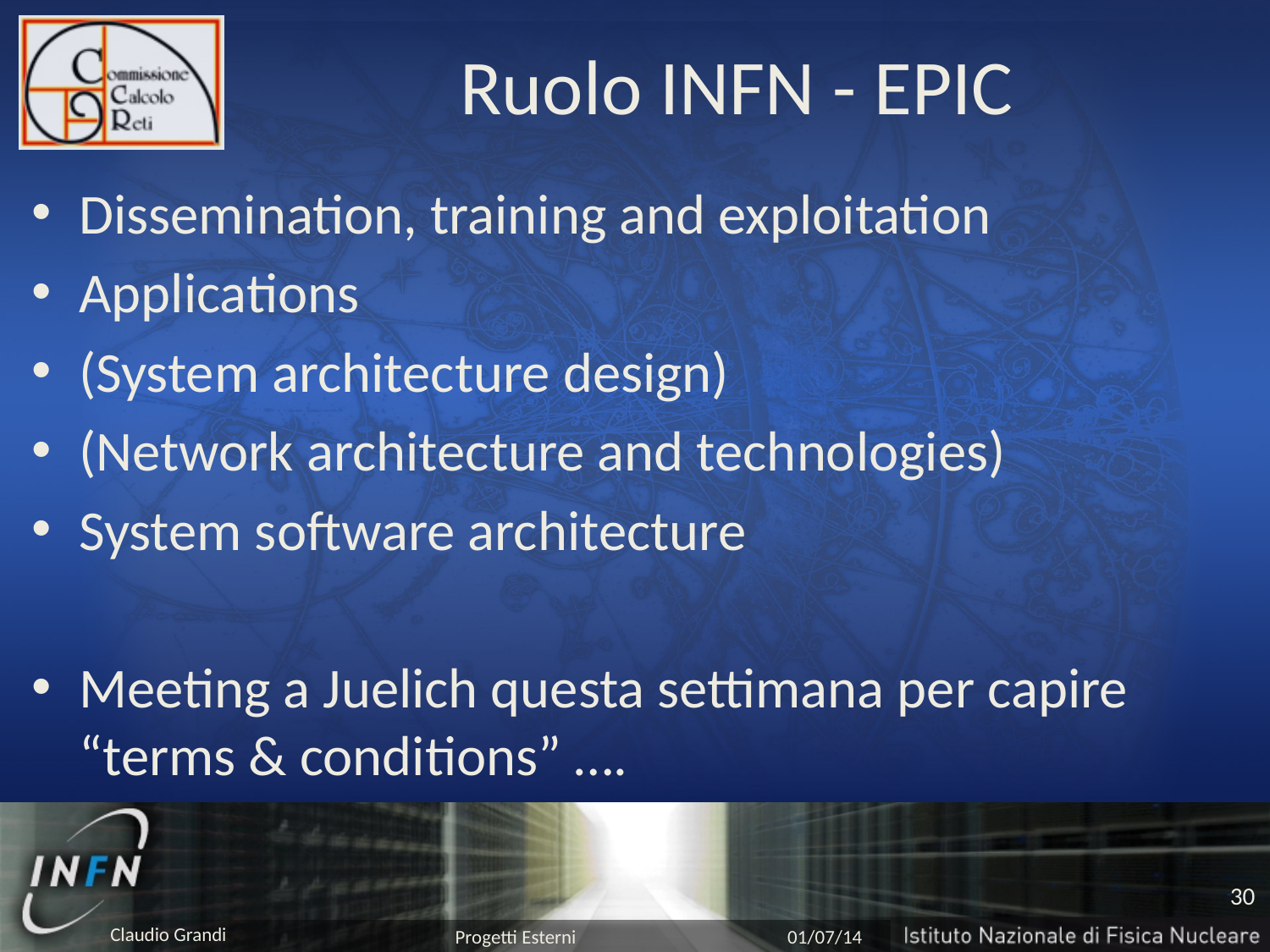

# Ruolo INFN - EPIC
Dissemination, training and exploitation
Applications
(System architecture design)
(Network architecture and technologies)
System software architecture

Meeting a Juelich questa settimana per capire “terms & conditions” ….
30
Progetti Esterni
01/07/14